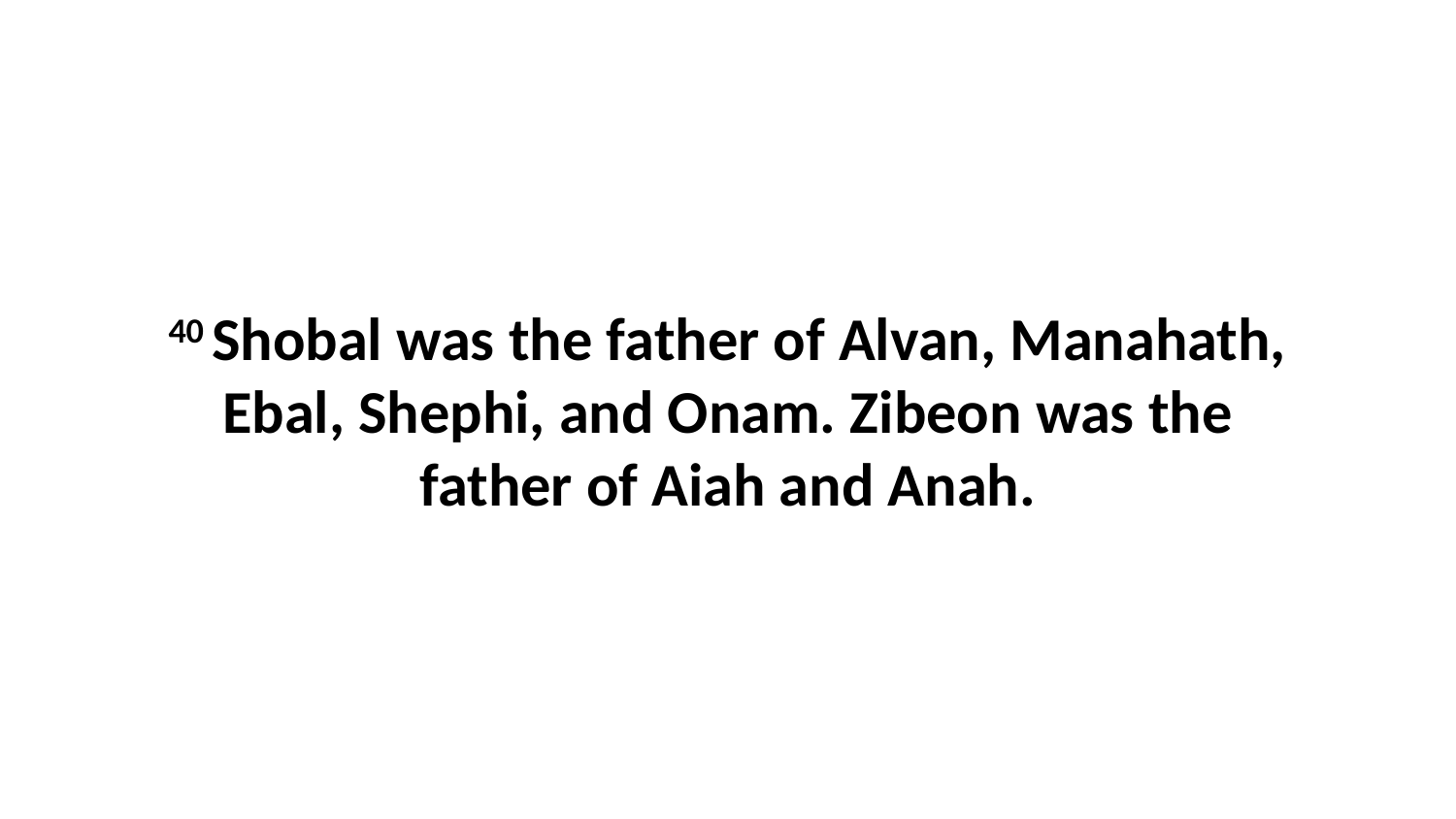

40 Shobal was the father of Alvan, Manahath, Ebal, Shephi, and Onam. Zibeon was the father of Aiah and Anah.